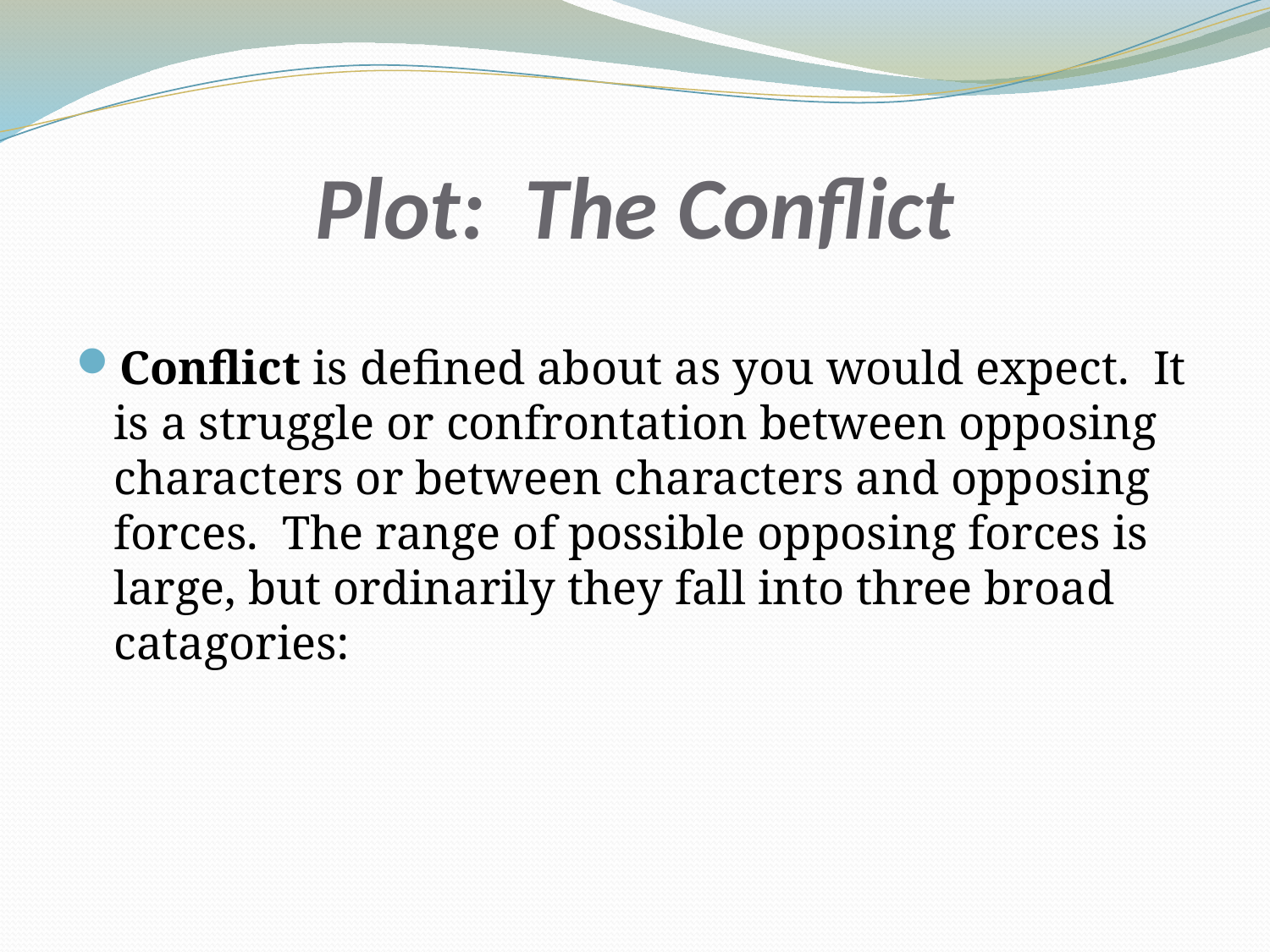

# Plot:  The Conflict

Conflict is defined about as you would expect.  It is a struggle or confrontation between opposing characters or between characters and opposing forces.  The range of possible opposing forces is large, but ordinarily they fall into three broad catagories: